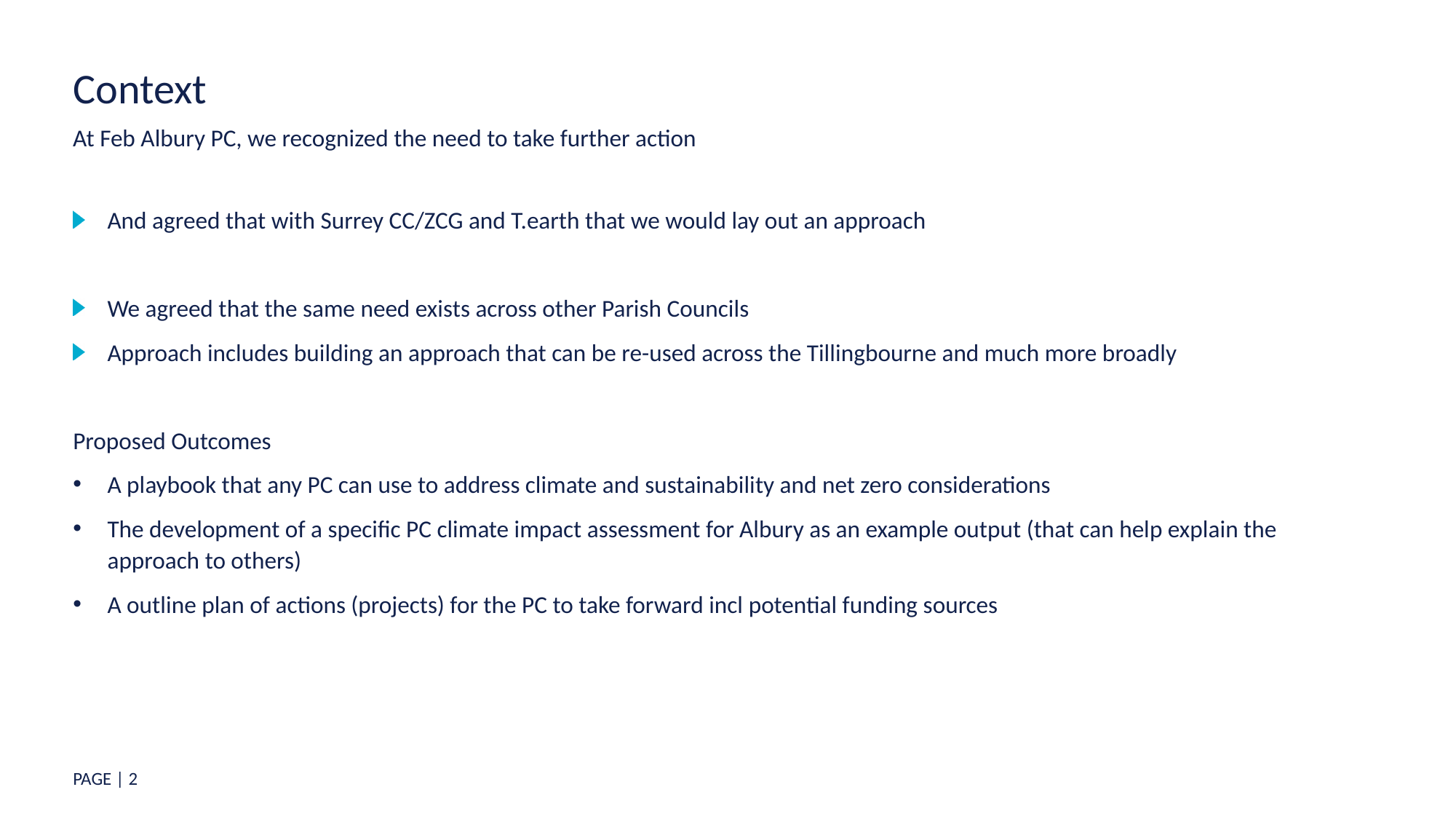

# Context
At Feb Albury PC, we recognized the need to take further action
And agreed that with Surrey CC/ZCG and T.earth that we would lay out an approach

We agreed that the same need exists across other Parish Councils
Approach includes building an approach that can be re-used across the Tillingbourne and much more broadly

Proposed Outcomes
A playbook that any PC can use to address climate and sustainability and net zero considerations
The development of a specific PC climate impact assessment for Albury as an example output (that can help explain the approach to others)
A outline plan of actions (projects) for the PC to take forward incl potential funding sources